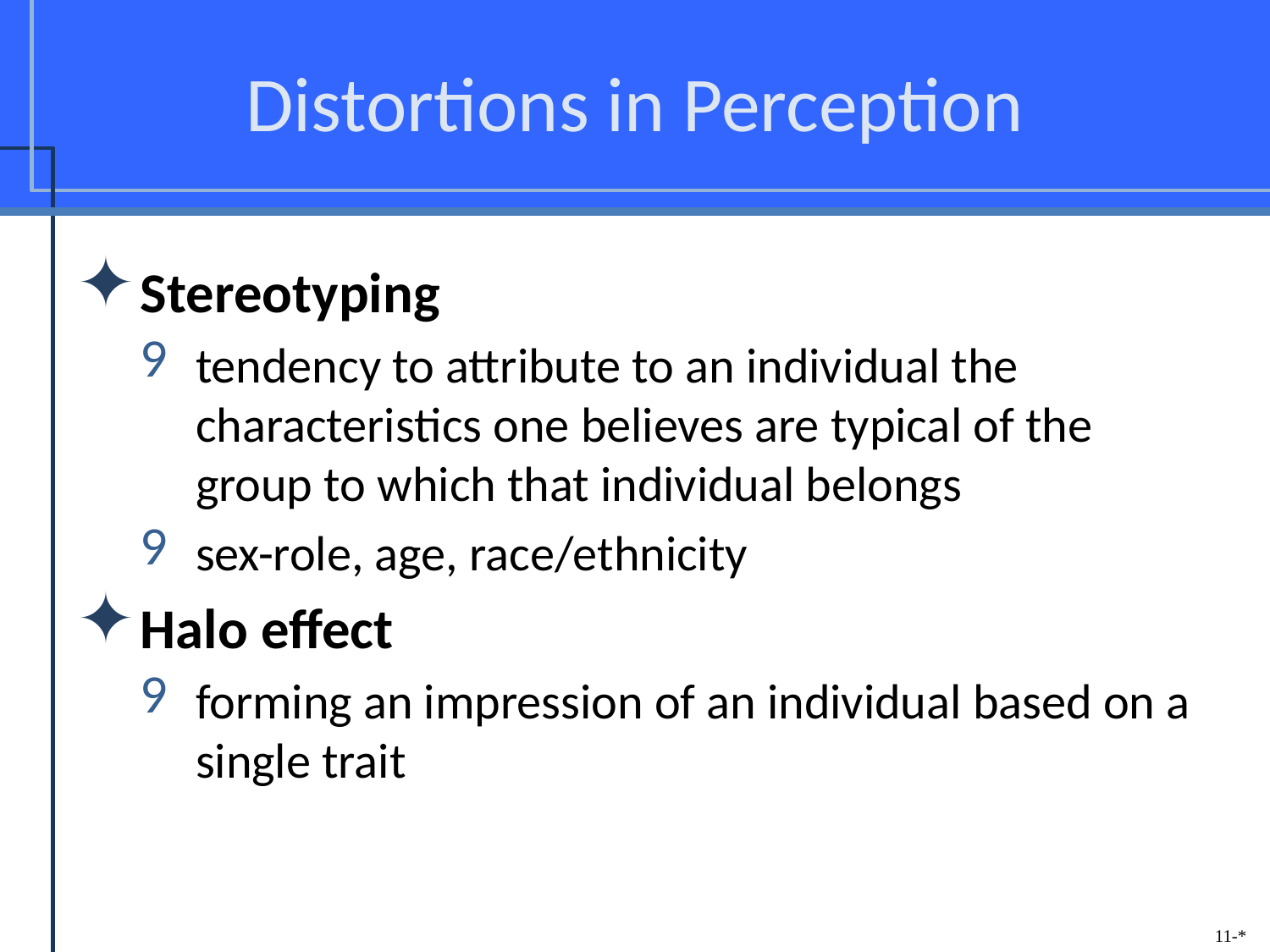

# Distortions in Perception
Stereotyping
tendency to attribute to an individual the characteristics one believes are typical of the group to which that individual belongs
sex-role, age, race/ethnicity
Halo effect
forming an impression of an individual based on a single trait